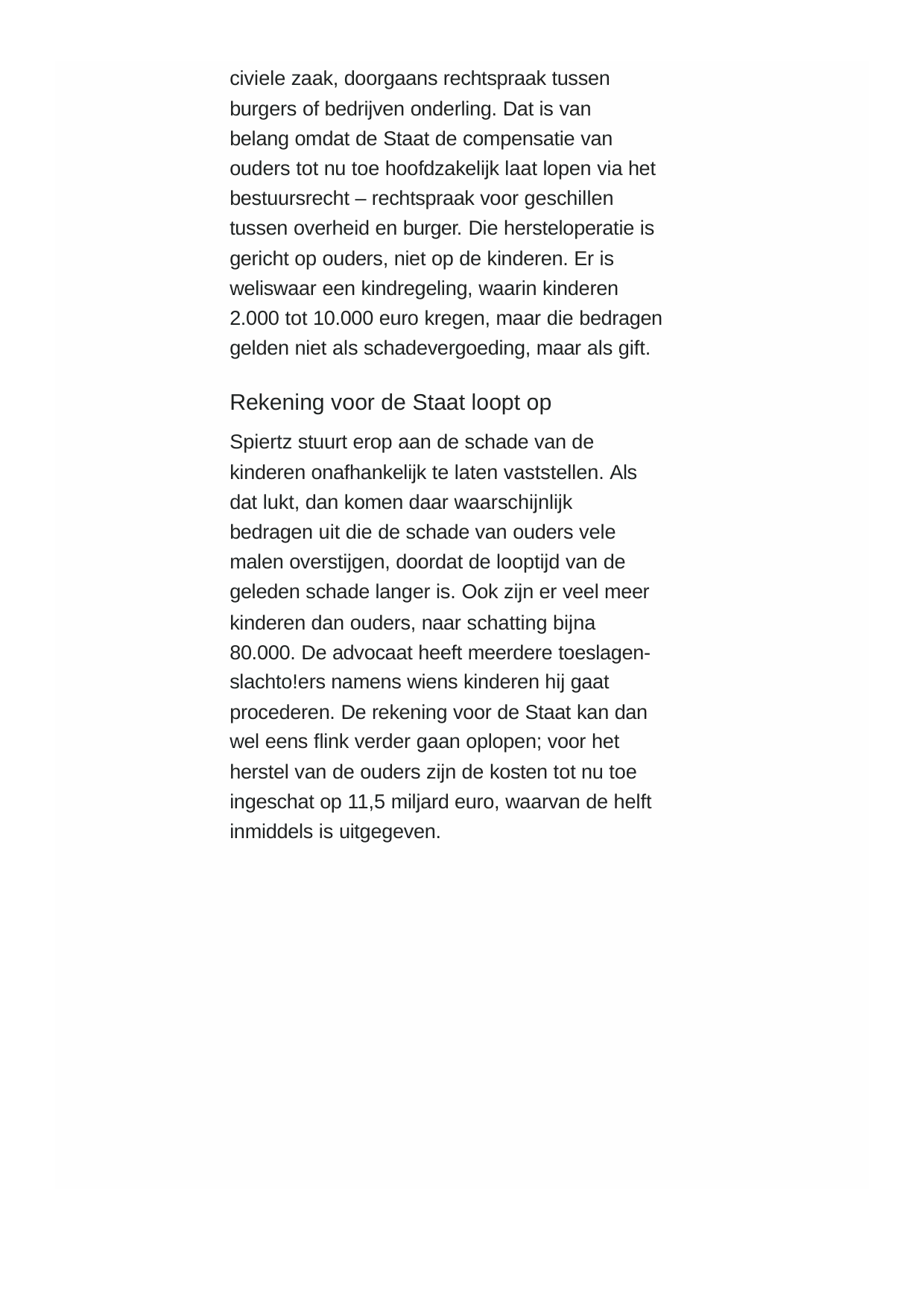

civiele zaak, doorgaans rechtspraak tussen
burgers of bedrijven onderling. Dat is van
belang omdat de Staat de compensatie van
ouders tot nu toe hoofdzakelijk laat lopen via het
bestuursrecht – rechtspraak voor geschillen
tussen overheid en burger. Die hersteloperatie is
gericht op ouders, niet op de kinderen. Er is
weliswaar een kindregeling, waarin kinderen
2.000 tot 10.000 euro kregen, maar die bedragen
gelden niet als schadevergoeding, maar als gift.
Rekening voor de Staat loopt op
Spiertz stuurt erop aan de schade van de
kinderen onafhankelijk te laten vaststellen. Als
dat lukt, dan komen daar waarschijnlijk
bedragen uit die de schade van ouders vele
malen overstijgen, doordat de looptijd van de
geleden schade langer is. Ook zijn er veel meer
kinderen dan ouders, naar schatting bijna
80.000. De advocaat heeft meerdere toeslagen-
slachto!ers namens wiens kinderen hij gaat
procederen. De rekening voor de Staat kan dan
wel eens ﬂink verder gaan oplopen; voor het
herstel van de ouders zijn de kosten tot nu toe
ingeschat op 11,5 miljard euro, waarvan de helft
inmiddels is uitgegeven.